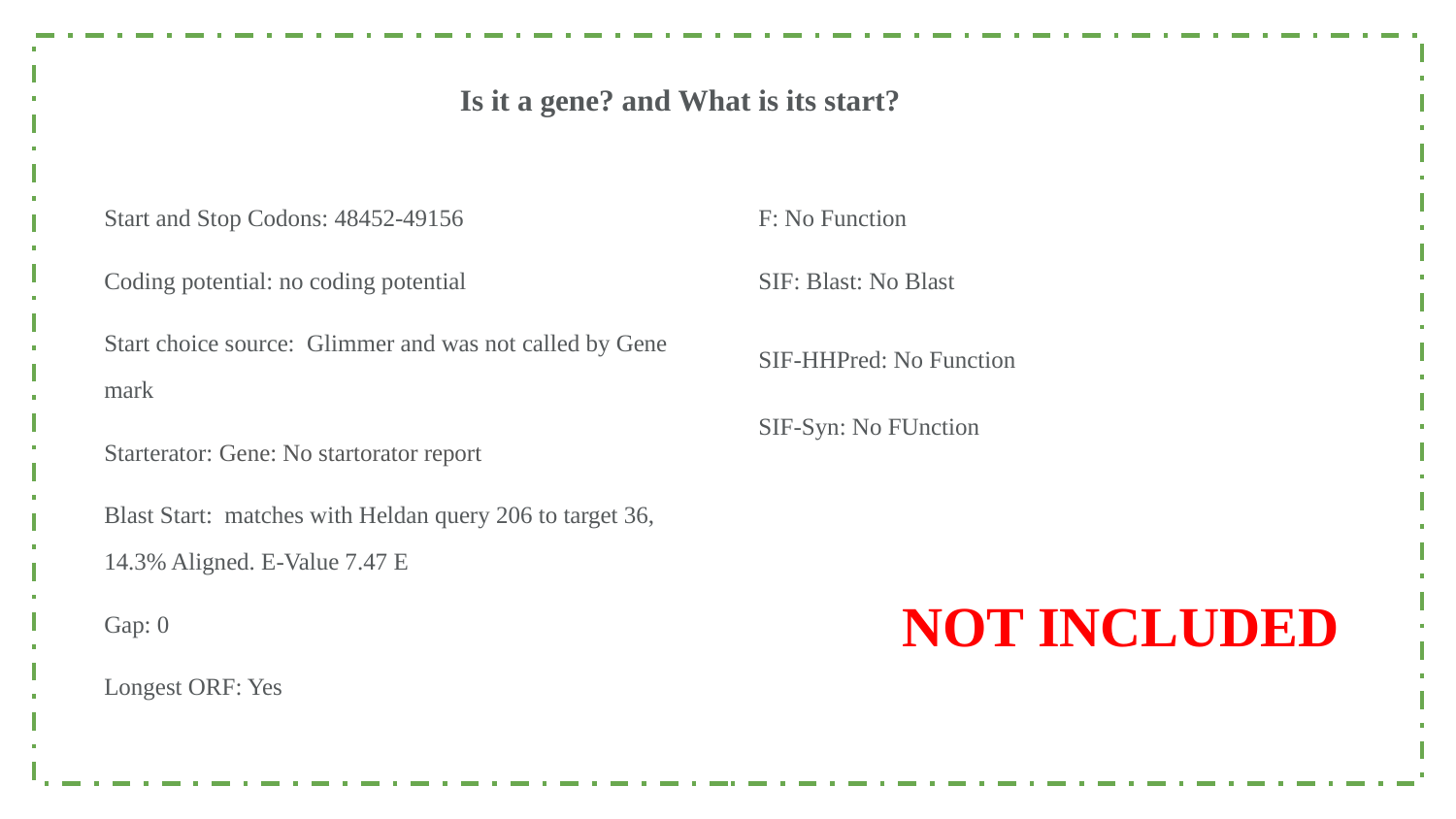

Is it a gene? and What is its start?
Start and Stop Codons: 48452-49156
Coding potential: no coding potential
Start choice source:  Glimmer and was not called by Gene mark
Starterator: Gene: No startorator report
Blast Start:  matches with Heldan query 206 to target 36, 14.3% Aligned. E-Value 7.47 E
Gap: 0
Longest ORF: Yes

F: No Function
SIF: Blast: No Blast
SIF-HHPred: No Function
SIF-Syn: No FUnction
NOT INCLUDED